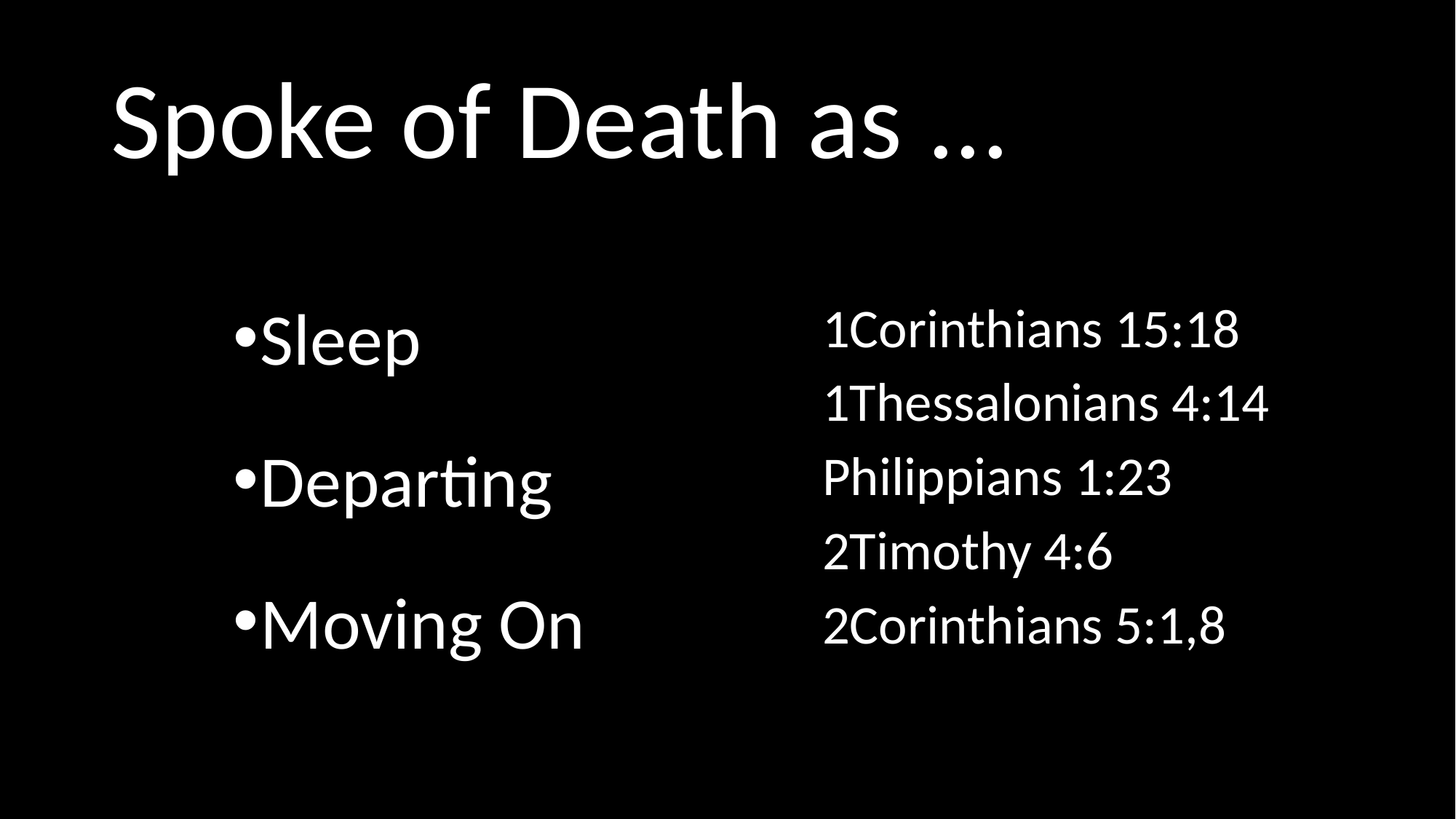

# Spoke of Death as ...
Sleep
Departing
Moving On
1Corinthians 15:18
1Thessalonians 4:14
Philippians 1:23
2Timothy 4:6
2Corinthians 5:1,8